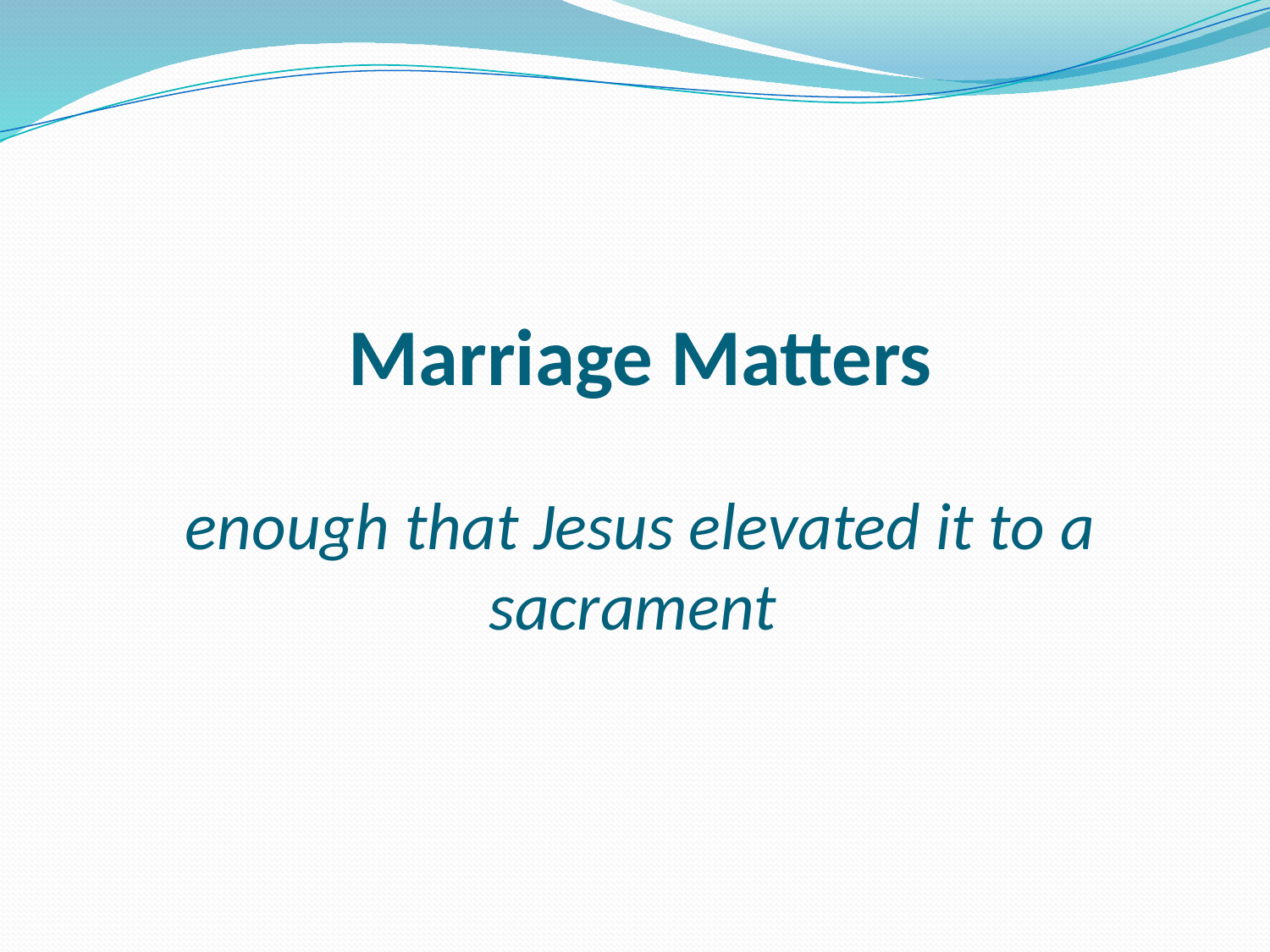

# Marriage Matters enough that Jesus elevated it to a sacrament